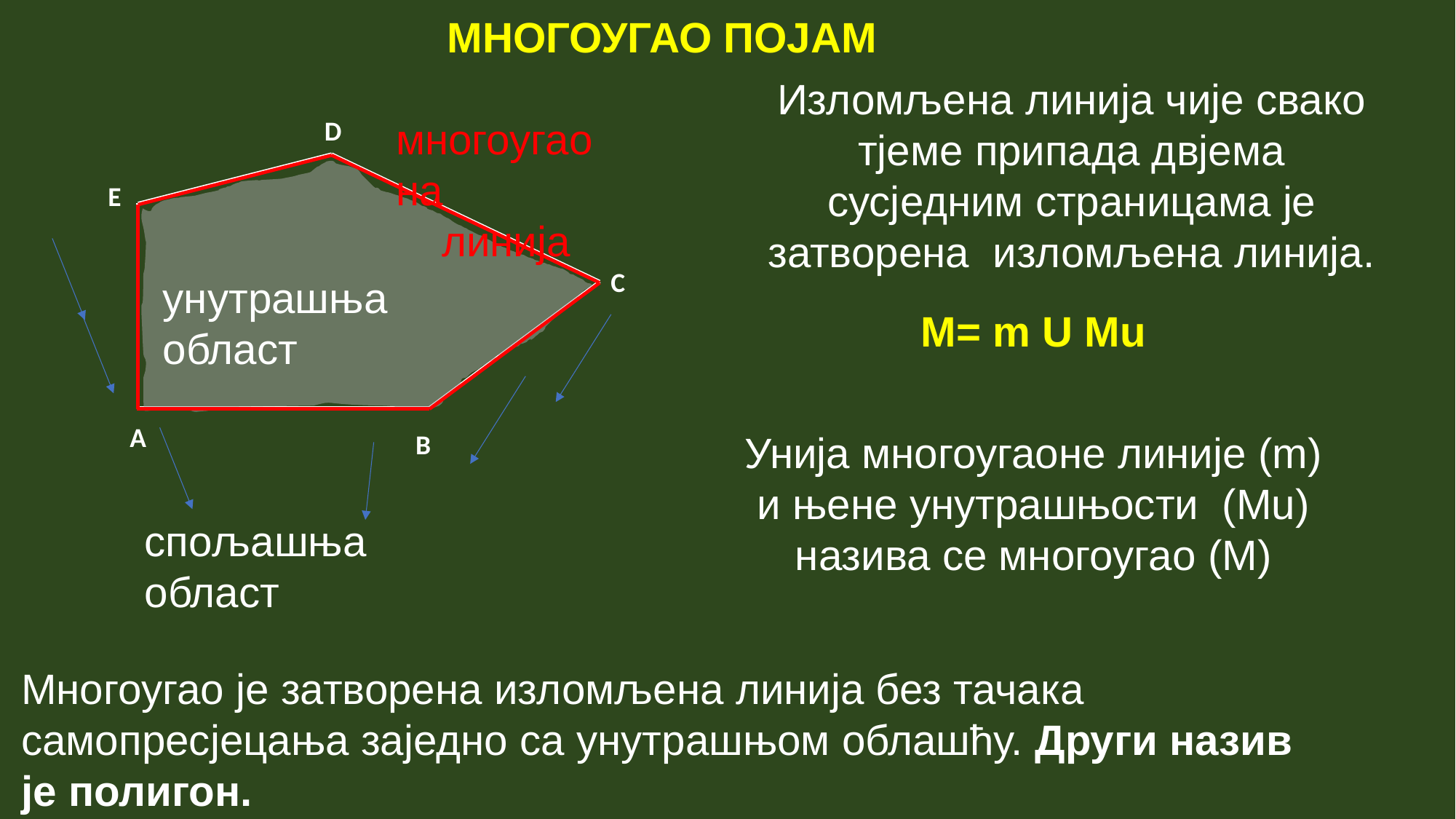

МНОГОУГАО ПОЈАМ
Изломљена линија чије свако тјеме припада двјема сусједним страницама је затворена  изломљена линија.
многоугаона
 линија
D
E
C
А
B

унутрашња област
спољашња област
М= m U Mu
Унија многоугаоне линије (m)
 и њене унутрашњости  (Mu)  назива се многоугао (M)
Многоугао је затворена изломљена линија без тачака самопресјецања заједно са унутрашњом облашћу. Други назив је полигон.